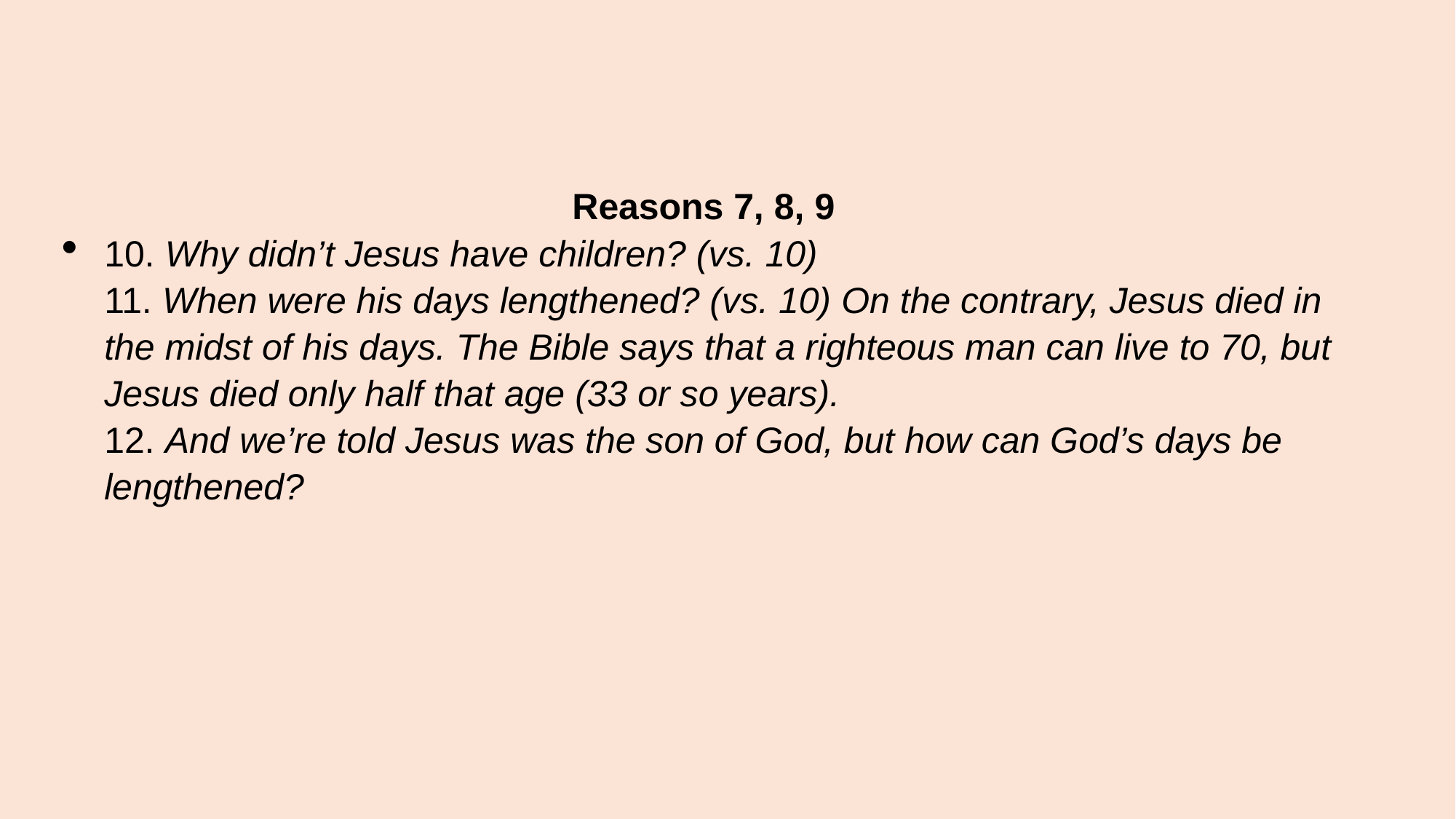

Reasons 7, 8, 9
10. Why didn’t Jesus have children? (vs. 10)
11. When were his days lengthened? (vs. 10) On the contrary, Jesus died in the midst of his days. The Bible says that a righteous man can live to 70, but Jesus died only half that age (33 or so years).
12. And we’re told Jesus was the son of God, but how can God’s days be lengthened?